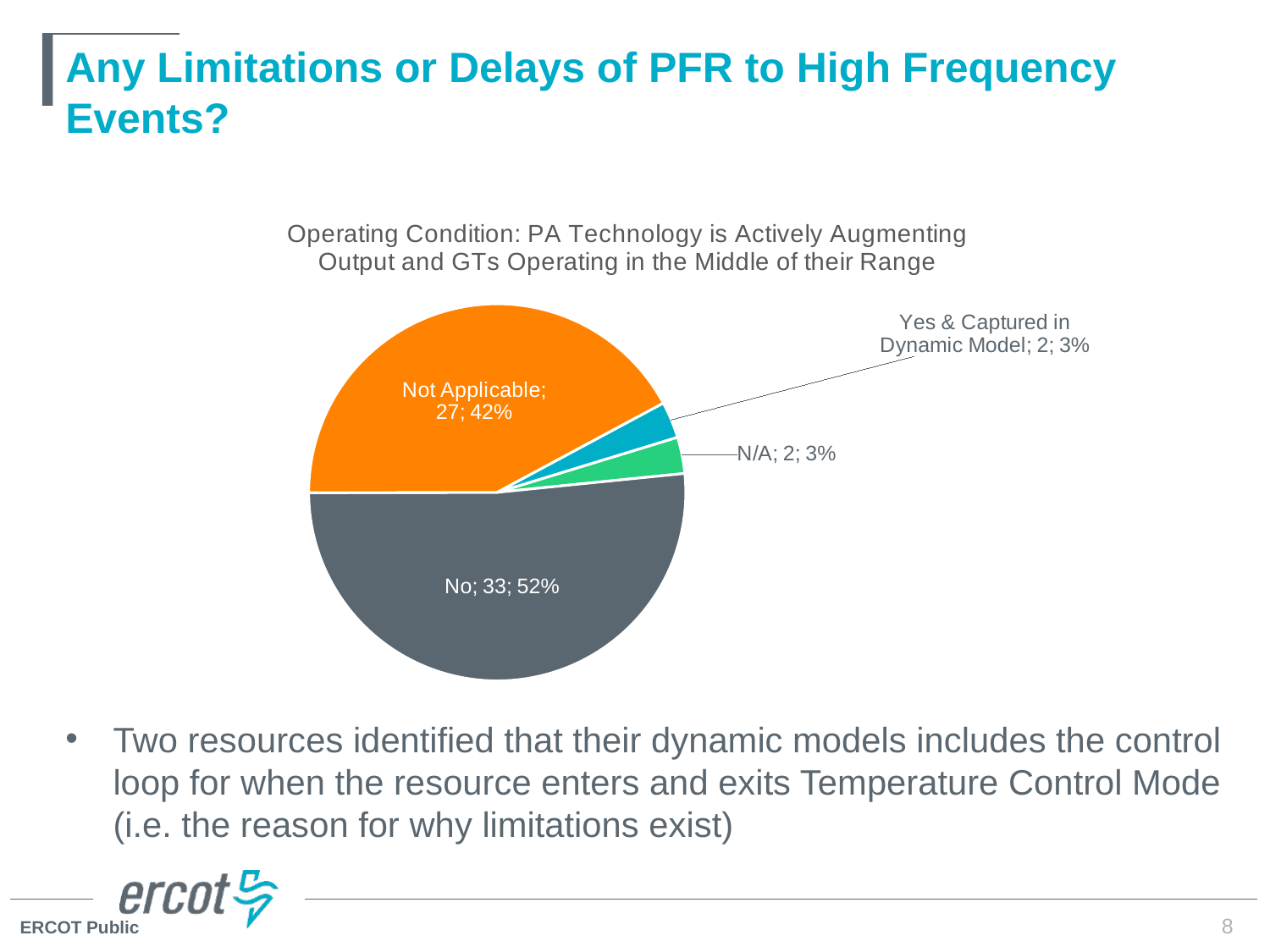

# Any Limitations or Delays of PFR to High Frequency Events?

### Chart:

| Category | Count |
|---|---|
| N/A | 2.0 |
| No | 33.0 |
| Not Applicable | 27.0 |
| Yes & Captured in Dynamic Model | 2.0 |
Two resources identified that their dynamic models includes the control loop for when the resource enters and exits Temperature Control Mode (i.e. the reason for why limitations exist)
8